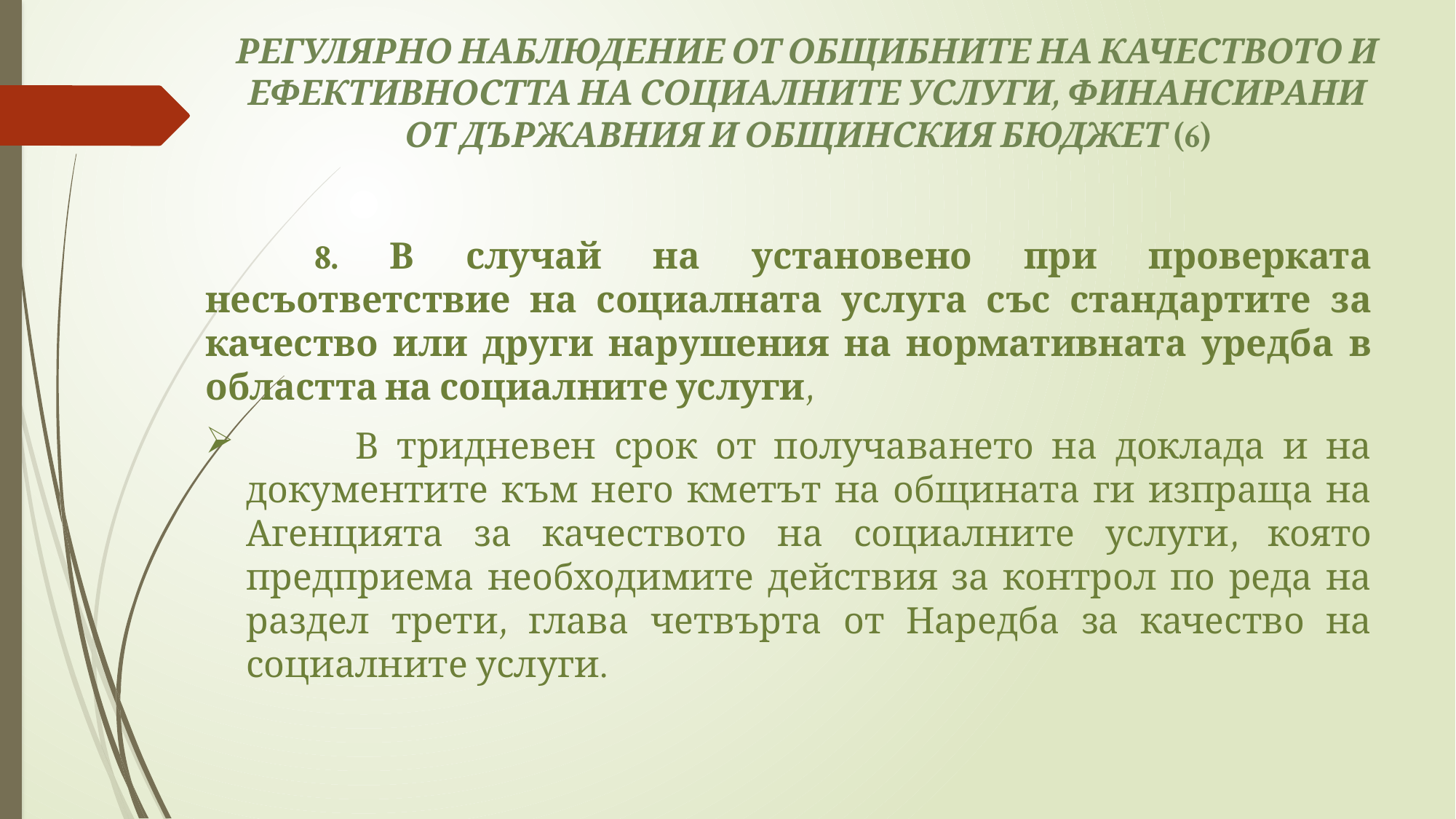

# РЕГУЛЯРНО НАБЛЮДЕНИЕ ОТ ОБЩИБНИТЕ НА КАЧЕСТВОТО И ЕФЕКТИВНОСТТА НА СОЦИАЛНИТЕ УСЛУГИ, ФИНАНСИРАНИ ОТ ДЪРЖАВНИЯ И ОБЩИНСКИЯ БЮДЖЕТ (6)
	8. В случай на установено при проверката несъответствие на социалната услуга със стандартите за качество или други нарушения на нормативната уредба в областта на социалните услуги,
	В тридневен срок от получаването на доклада и на документите към него кметът на общината ги изпраща на Агенцията за качеството на социалните услуги, която предприема необходимите действия за контрол по реда на раздел трети, глава четвърта от Наредба за качество на социалните услуги.